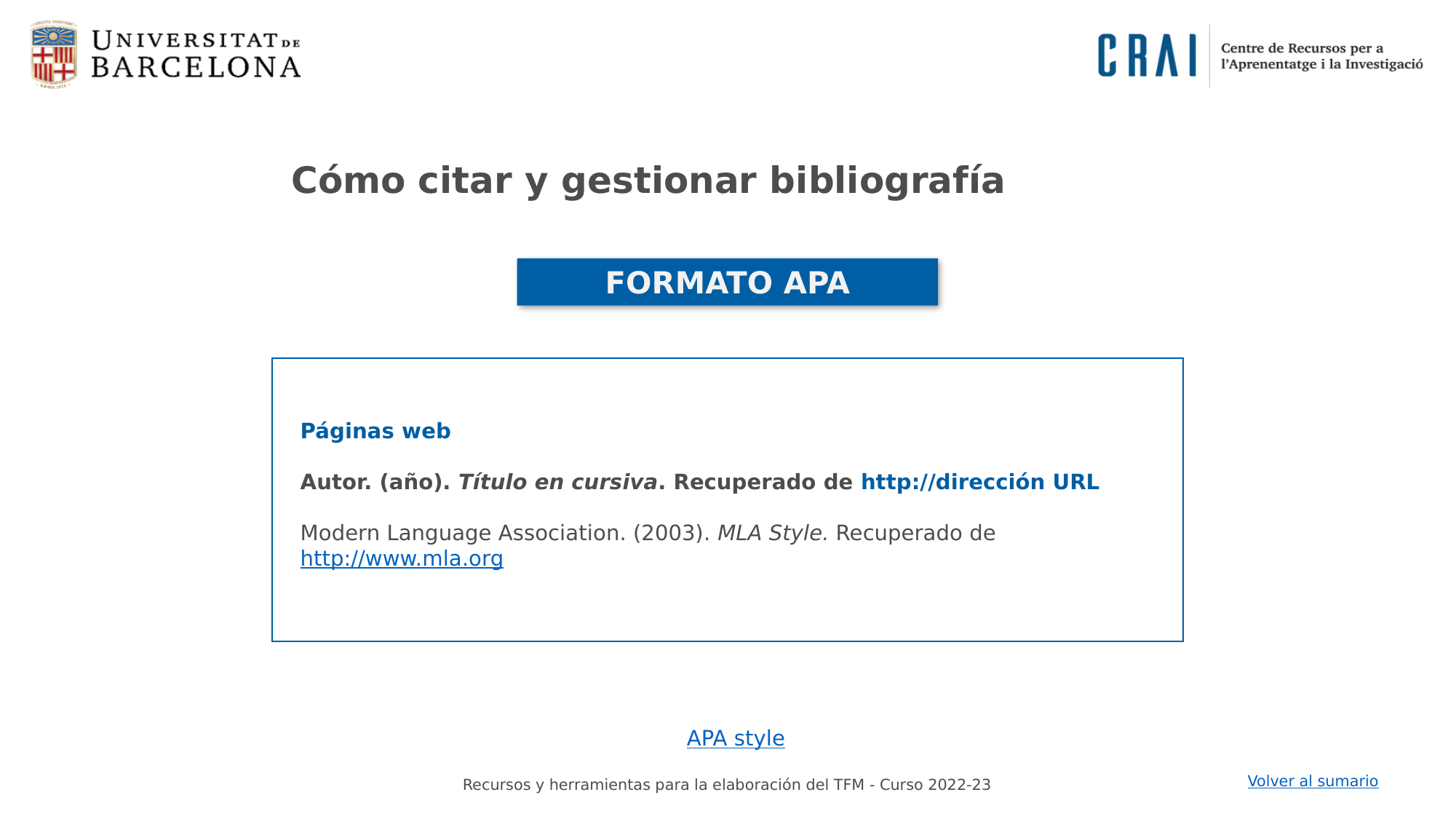

Cómo citar y gestionar bibliografía
FORMATO APA

Páginas web

Autor. (año). Título en cursiva. Recuperado de http://dirección URL

Modern Language Association. (2003). MLA Style. Recuperado de http://www.mla.org
APA style